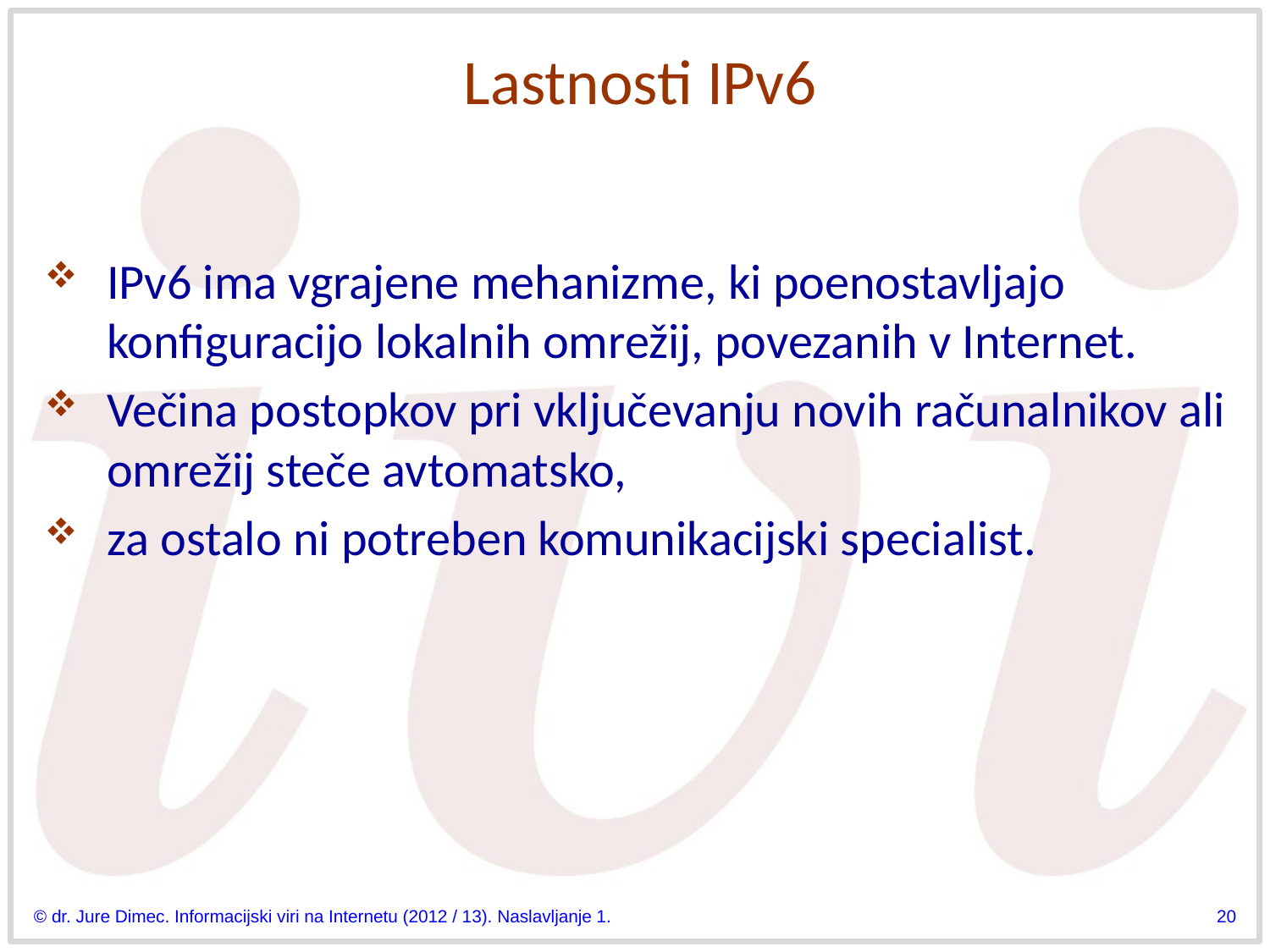

# Lastnosti IPv6
IPv6 ima vgrajene mehanizme, ki poenostavljajo konfiguracijo lokalnih omrežij, povezanih v Internet.
Večina postopkov pri vključevanju novih računalnikov ali omrežij steče avtomatsko,
za ostalo ni potreben komunikacijski specialist.
© dr. Jure Dimec. Informacijski viri na Internetu (2012 / 13). Naslavljanje 1.
20